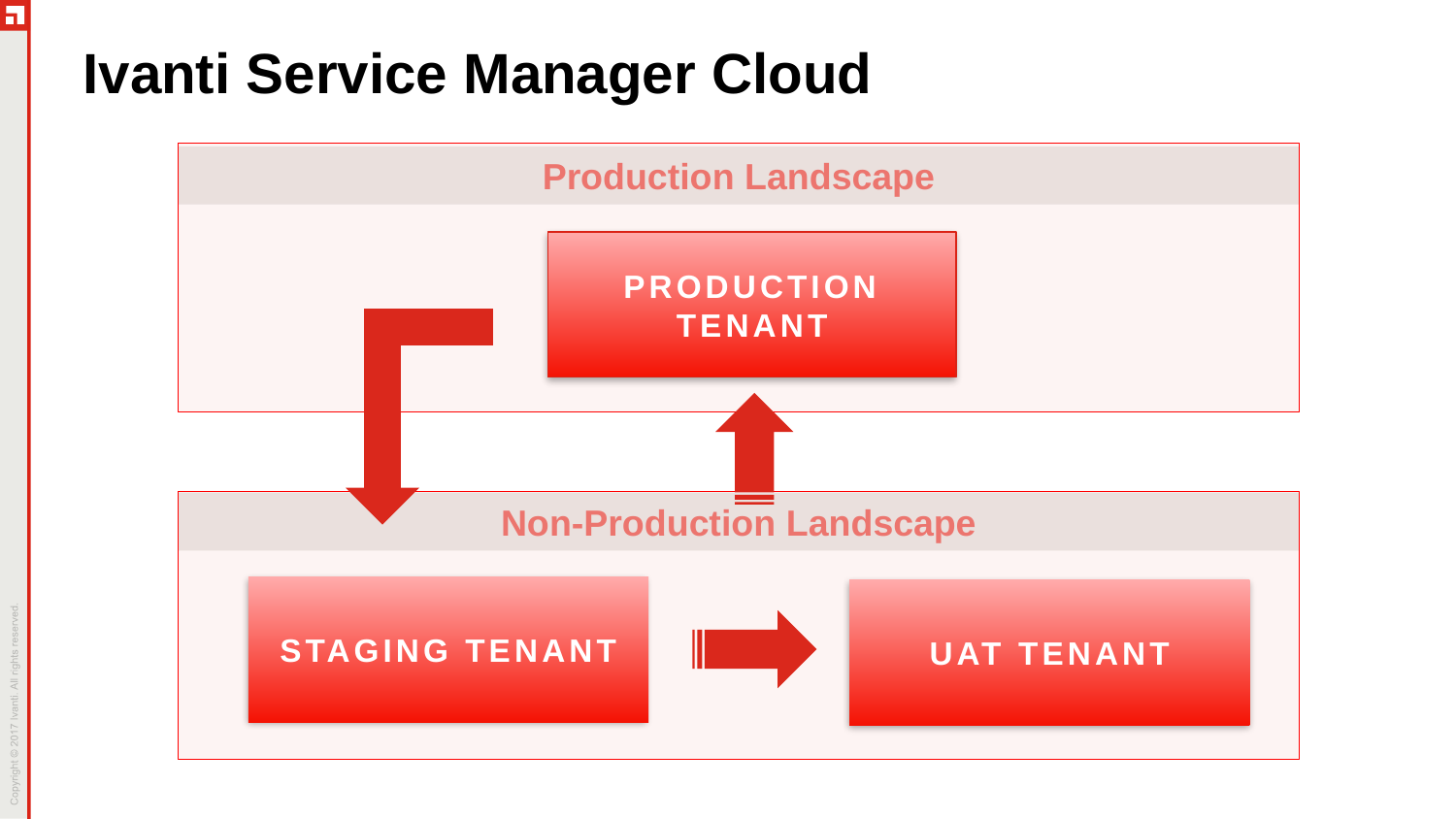

# Ivanti Service Manager Cloud

Production Landscape
PRODUCTION TENANT

Non-Production Landscape
STAGING TENANT
UAT TENANT